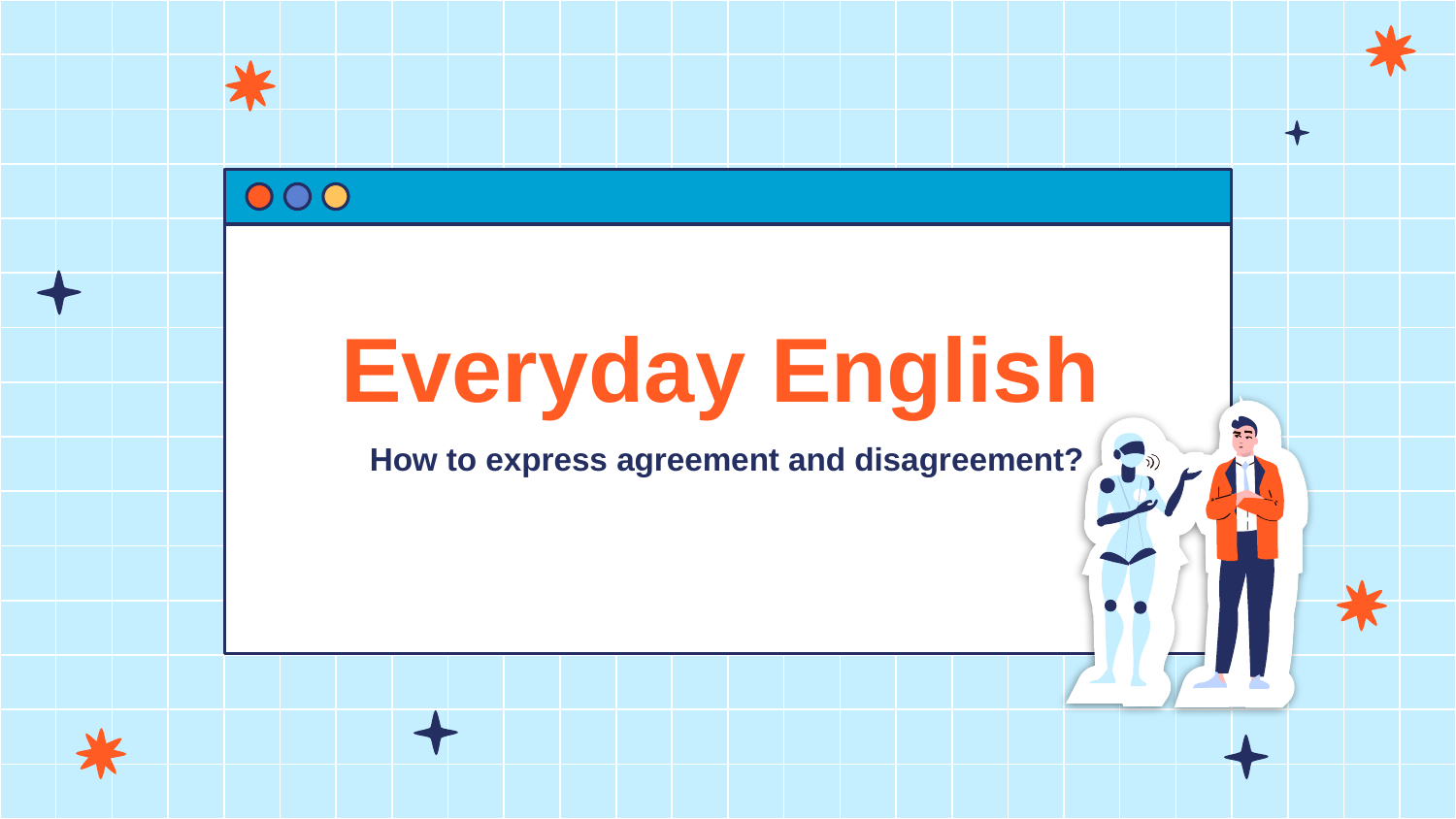

# Everyday English
How to express agreement and disagreement?